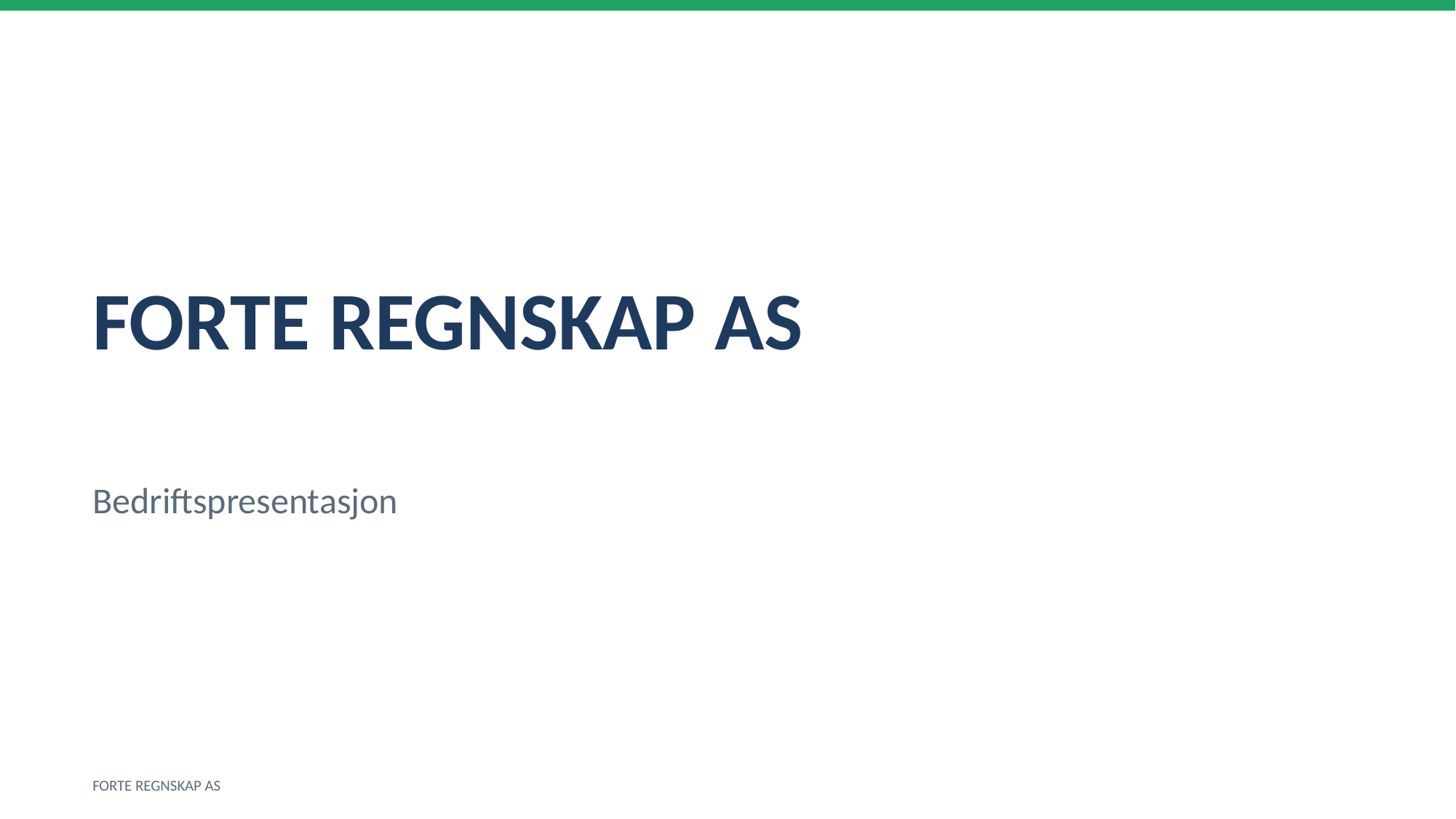

FORTE REGNSKAP AS
Bedriftspresentasjon
FORTE REGNSKAP AS